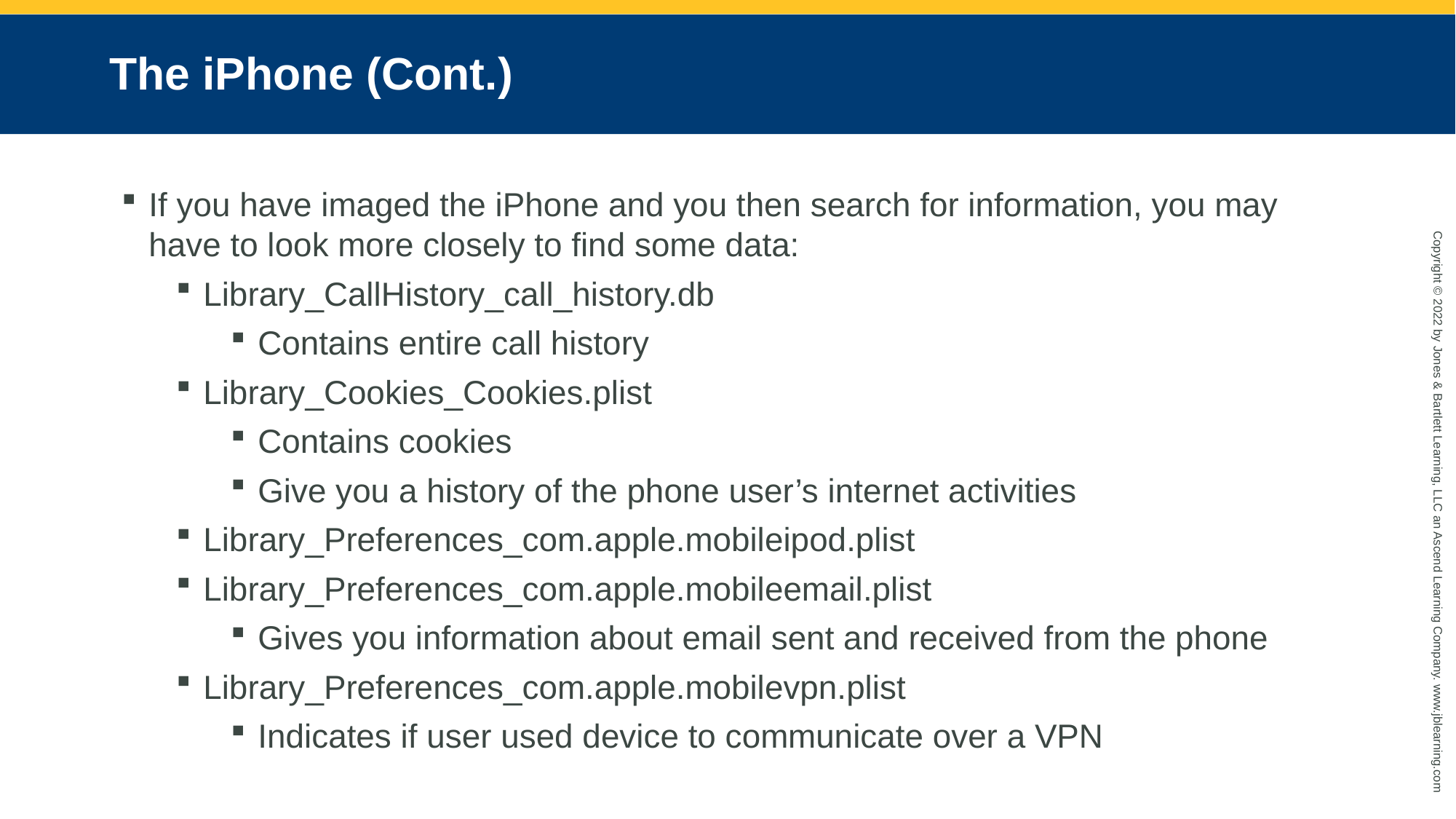

# The iPhone (Cont.)
If you have imaged the iPhone and you then search for information, you may have to look more closely to find some data:
Library_CallHistory_call_history.db
Contains entire call history
Library_Cookies_Cookies.plist
Contains cookies
Give you a history of the phone user’s internet activities
Library_Preferences_com.apple.mobileipod.plist
Library_Preferences_com.apple.mobileemail.plist
Gives you information about email sent and received from the phone
Library_Preferences_com.apple.mobilevpn.plist
Indicates if user used device to communicate over a VPN